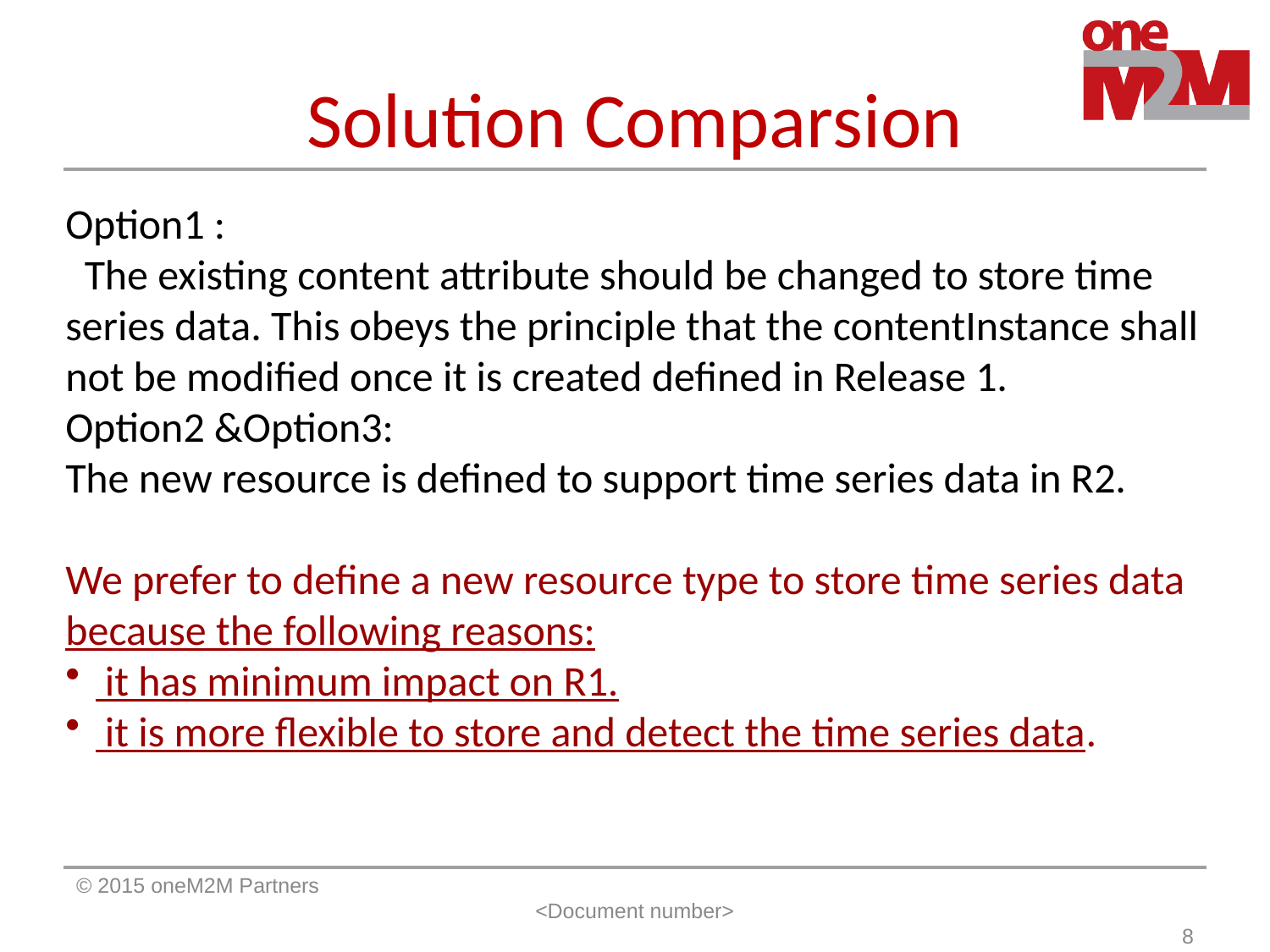

# Solution Comparsion

Option1 :
  The existing content attribute should be changed to store time series data. This obeys the principle that the contentInstance shall not be modified once it is created defined in Release 1.
Option2 &Option3:
The new resource is defined to support time series data in R2.

We prefer to define a new resource type to store time series data because the following reasons:
 it has minimum impact on R1.
 it is more flexible to store and detect the time series data.

© 2015 oneM2M Partners
<Document number>
8